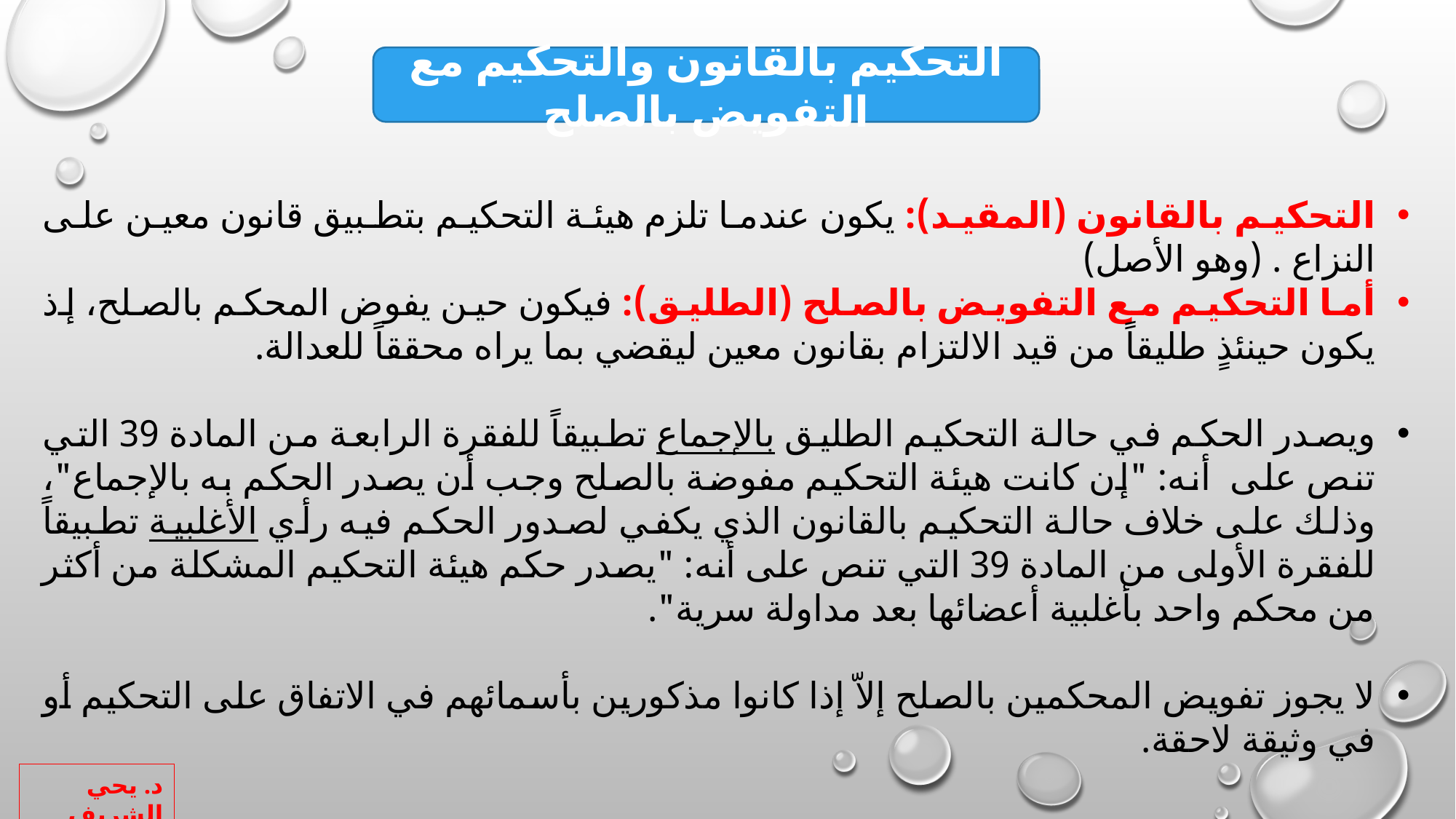

التحكيم بالقانون والتحكيم مع التفويض بالصلح
التحكيم بالقانون (المقيد): يكون عندما تلزم هيئة التحكيم بتطبيق قانون معين على النزاع . (وهو الأصل)
أما التحكيم مع التفويض بالصلح (الطليق): فيكون حين يفوض المحكم بالصلح، إذ يكون حينئذٍ طليقاً من قيد الالتزام بقانون معين ليقضي بما يراه محققاً للعدالة.

ويصدر الحكم في حالة التحكيم الطليق بالإجماع تطبيقاً للفقرة الرابعة من المادة 39 التي تنص على  أنه: "إن كانت هيئة التحكيم مفوضة بالصلح وجب أن يصدر الحكم به بالإجماع"، وذلك على خلاف حالة التحكيم بالقانون الذي يكفي لصدور الحكم فيه رأي الأغلبية تطبيقاً للفقرة الأولى من المادة 39 التي تنص على أنه: "يصدر حكم هيئة التحكيم المشكلة من أكثر من محكم واحد بأغلبية أعضائها بعد مداولة سرية".

لا يجوز تفويض المحكمين بالصلح إلاّ إذا كانوا مذكورين بأسمائهم في الاتفاق على التحكيم أو في وثيقة لاحقة.